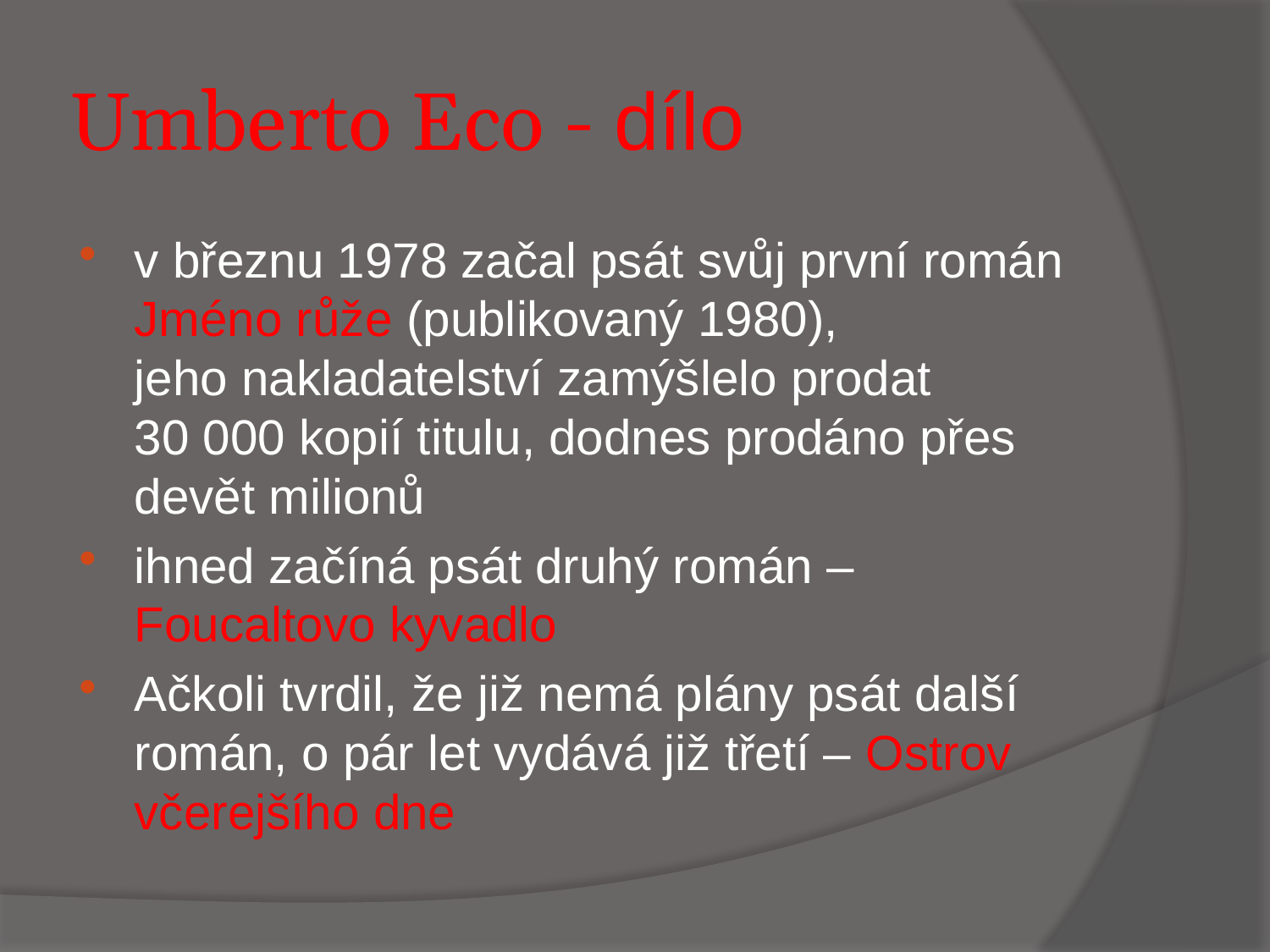

# Umberto Eco - dílo
v březnu 1978 začal psát svůj první román Jméno růže (publikovaný 1980),
jeho nakladatelství zamýšlelo prodat
30 000 kopií titulu, dodnes prodáno přes devět milionů
ihned začíná psát druhý román – Foucaltovo kyvadlo
Ačkoli tvrdil, že již nemá plány psát další román, o pár let vydává již třetí – Ostrov včerejšího dne